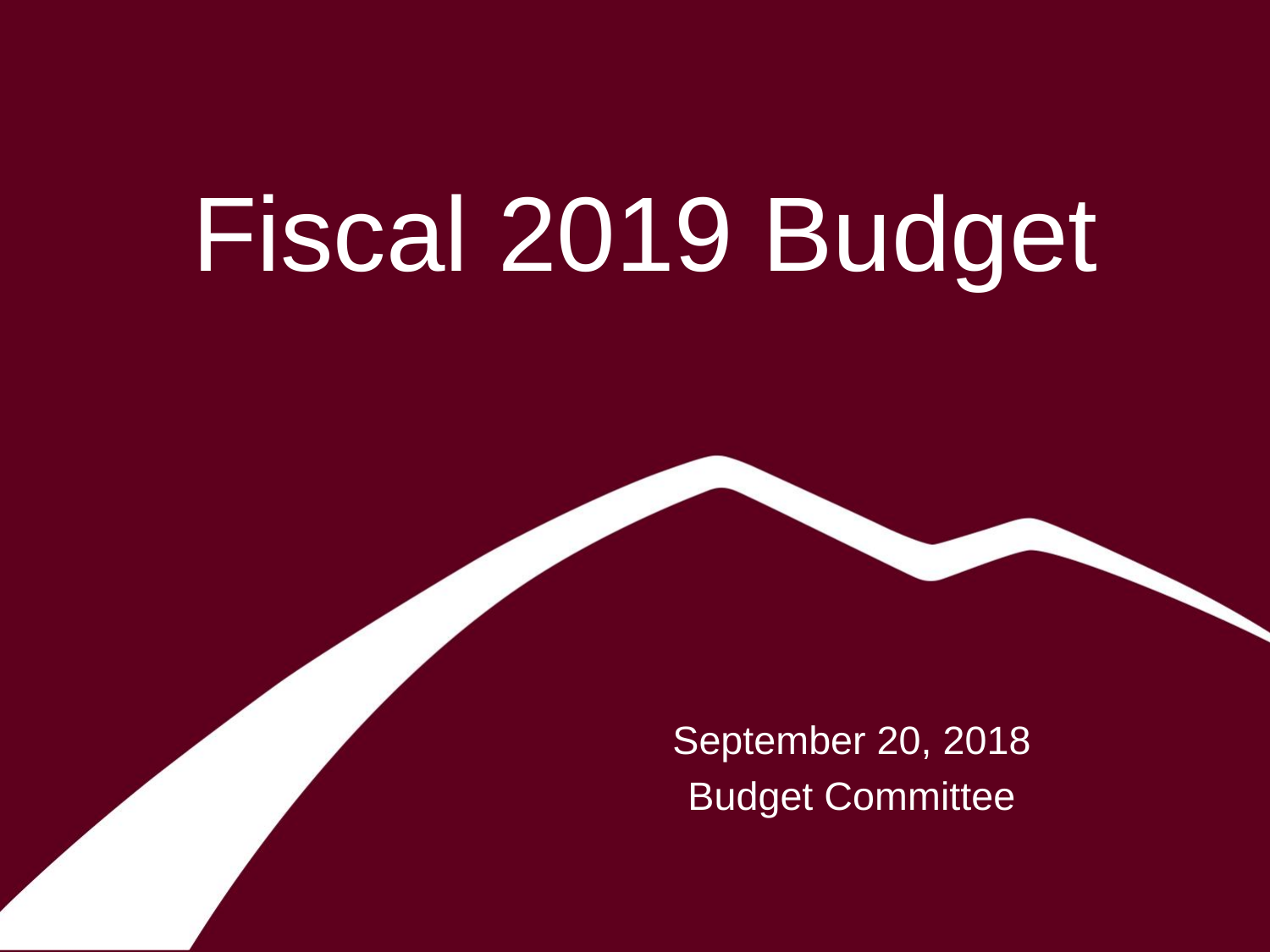

# Fiscal 2019 Budget
September 20, 2018
Budget Committee